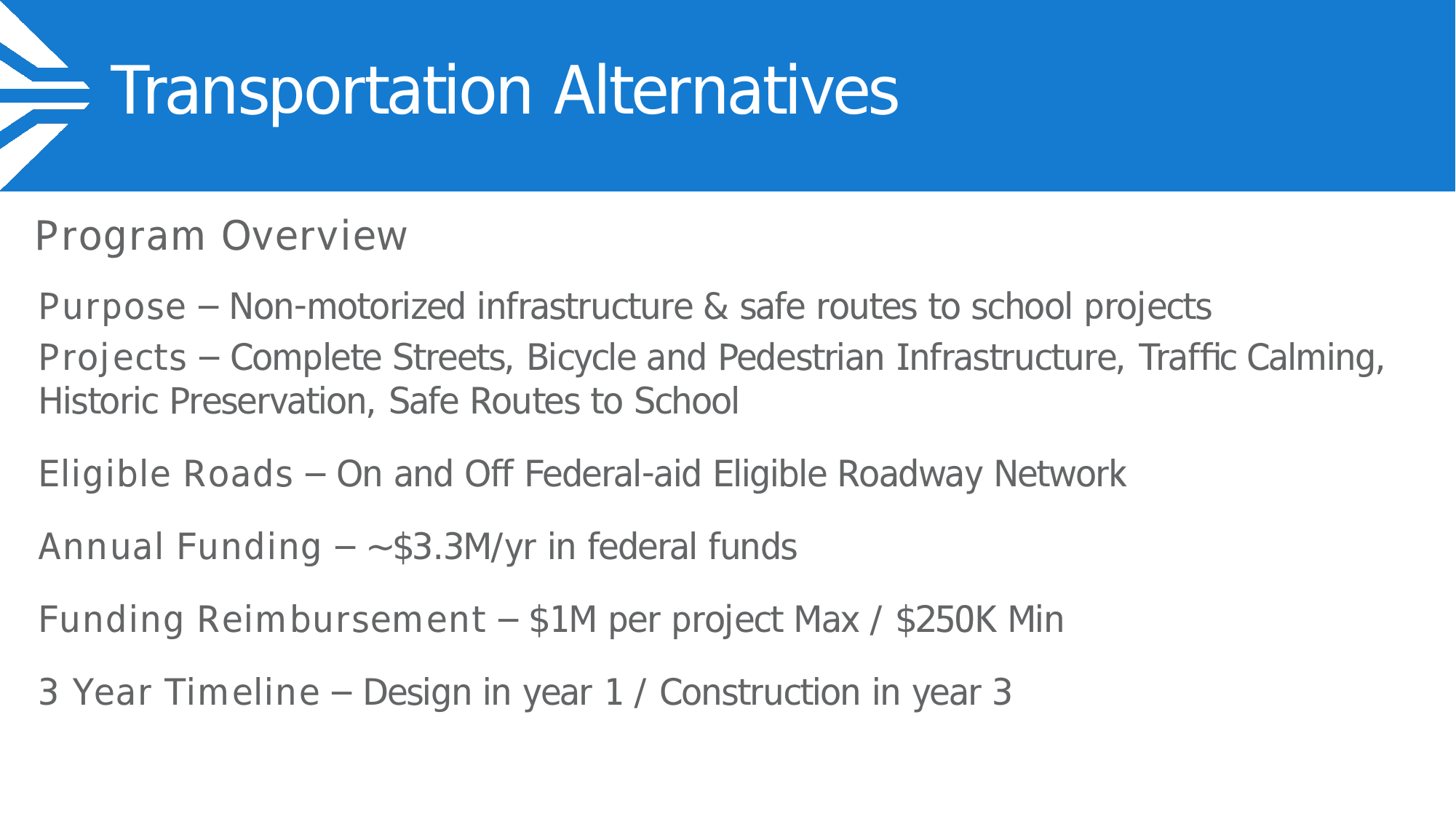

# Transportation Alternatives
Program Overview
Purpose – Non-motorized infrastructure & safe routes to school projects
Projects – Complete Streets, Bicycle and Pedestrian Infrastructure, Traffic Calming, Historic Preservation, Safe Routes to School
Eligible Roads – On and Off Federal-aid Eligible Roadway Network
Annual Funding – ~$3.3M/yr in federal funds
Funding Reimbursement – $1M per project Max / $250K Min
3 Year Timeline – Design in year 1 / Construction in year 3